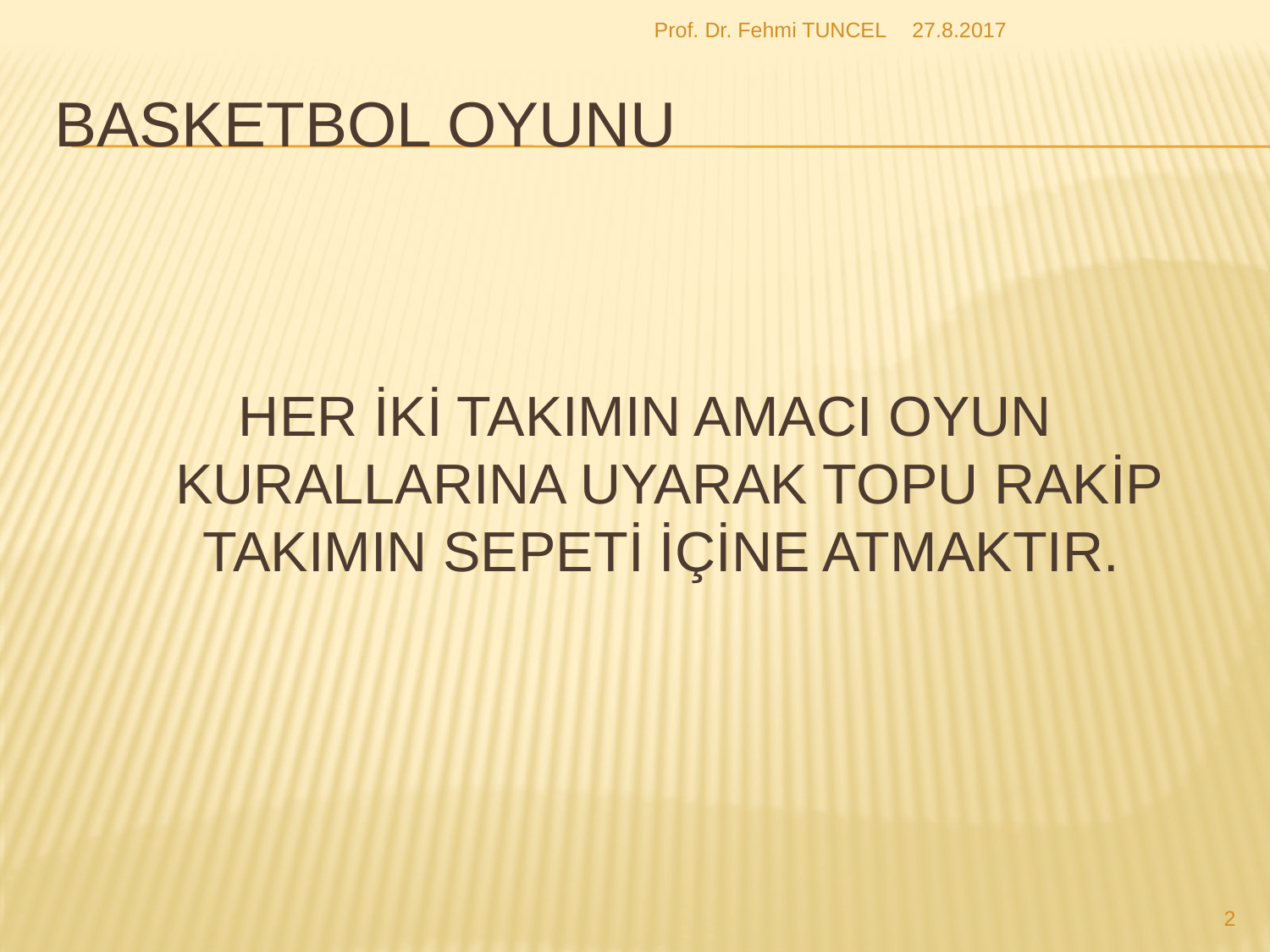

Prof. Dr. Fehmi TUNCEL
27.8.2017
# Basketbol Oyunu

HER İKİ TAKIMIN AMACI OYUN KURALLARINA UYARAK TOPU RAKİP TAKIMIN SEPETİ İÇİNE ATMAKTIR.
2